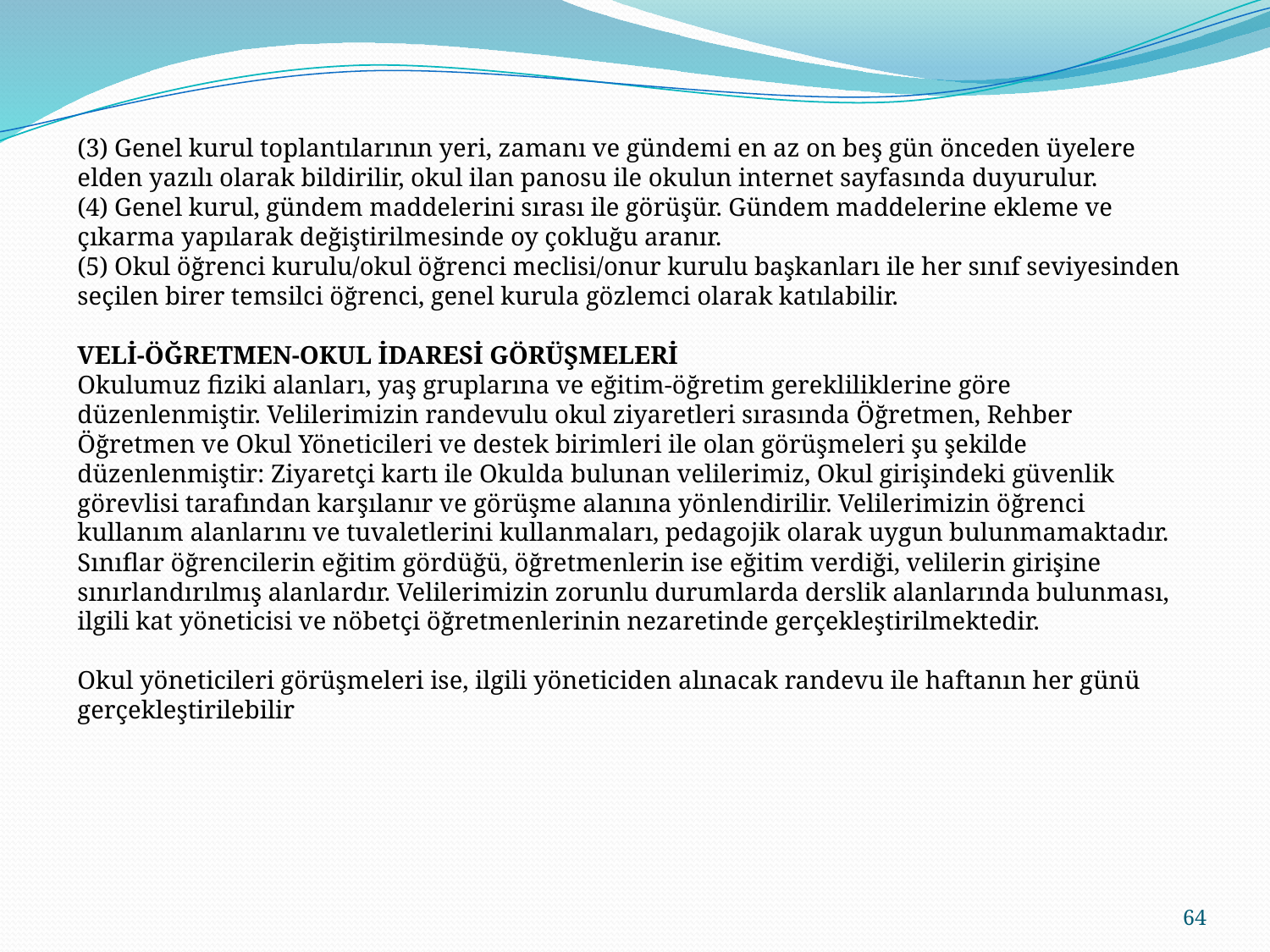

(3) Genel kurul toplantılarının yeri, zamanı ve gündemi en az on beş gün önceden üyelere elden yazılı olarak bildirilir, okul ilan panosu ile okulun internet sayfasında duyurulur.
(4) Genel kurul, gündem maddelerini sırası ile görüşür. Gündem maddelerine ekleme ve çıkarma yapılarak değiştirilmesinde oy çokluğu aranır.
(5) Okul öğrenci kurulu/okul öğrenci meclisi/onur kurulu başkanları ile her sınıf seviyesinden seçilen birer temsilci öğrenci, genel kurula gözlemci olarak katılabilir.

VELİ-ÖĞRETMEN-OKUL İDARESİ GÖRÜŞMELERİ
Okulumuz fiziki alanları, yaş gruplarına ve eğitim-öğretim gerekliliklerine göre
düzenlenmiştir. Velilerimizin randevulu okul ziyaretleri sırasında Öğretmen, Rehber Öğretmen ve Okul Yöneticileri ve destek birimleri ile olan görüşmeleri şu şekilde düzenlenmiştir: Ziyaretçi kartı ile Okulda bulunan velilerimiz, Okul girişindeki güvenlik görevlisi tarafından karşılanır ve görüşme alanına yönlendirilir. Velilerimizin öğrenci kullanım alanlarını ve tuvaletlerini kullanmaları, pedagojik olarak uygun bulunmamaktadır. Sınıflar öğrencilerin eğitim gördüğü, öğretmenlerin ise eğitim verdiği, velilerin girişine sınırlandırılmış alanlardır. Velilerimizin zorunlu durumlarda derslik alanlarında bulunması, ilgili kat yöneticisi ve nöbetçi öğretmenlerinin nezaretinde gerçekleştirilmektedir.

Okul yöneticileri görüşmeleri ise, ilgili yöneticiden alınacak randevu ile haftanın her günü gerçekleştirilebilir
64